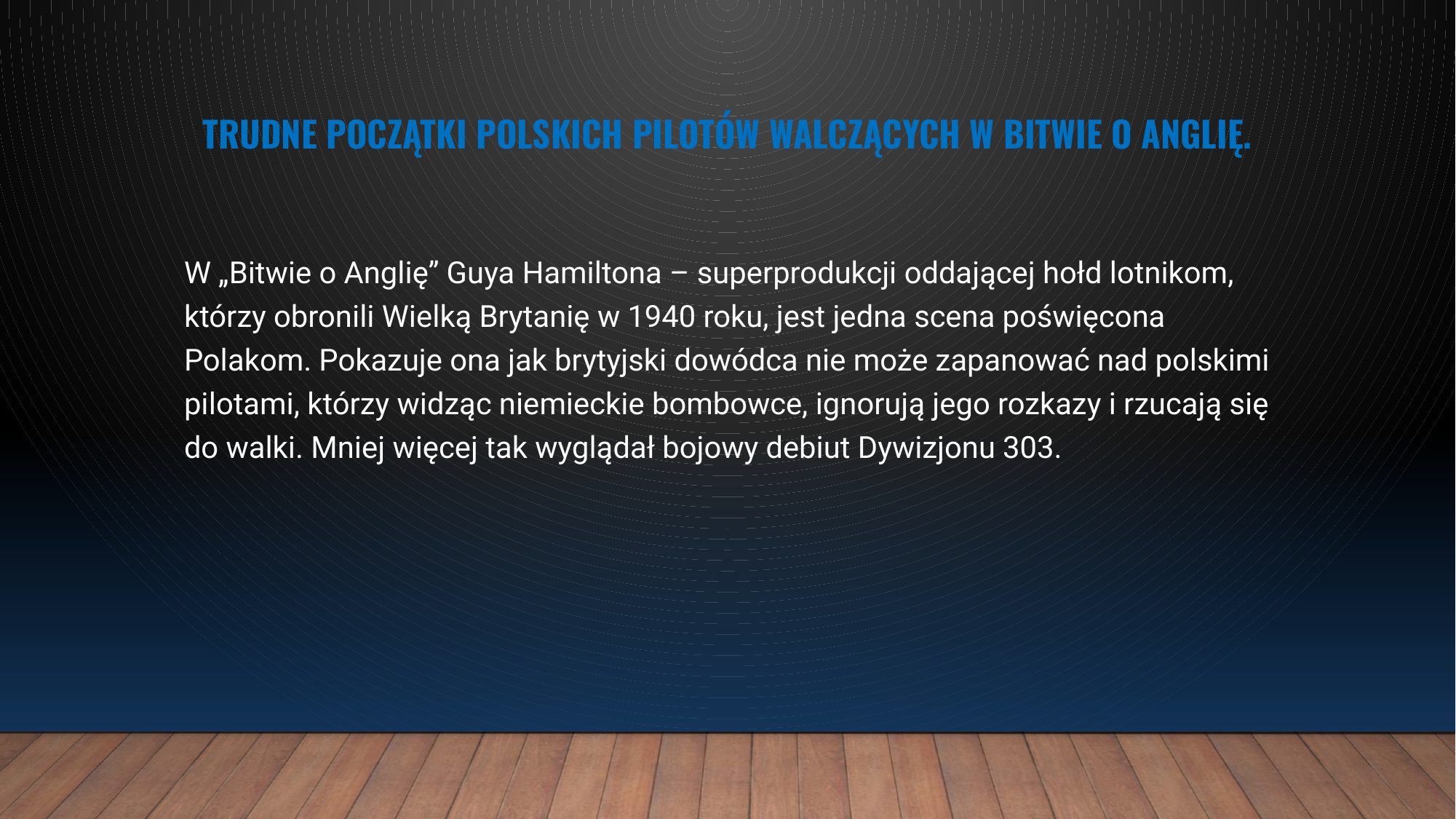

# Trudne początki polskich pilotów walczących w bitwie o Anglię.
W „Bitwie o Anglię” Guya Hamiltona – superprodukcji oddającej hołd lotnikom, którzy obronili Wielką Brytanię w 1940 roku, jest jedna scena poświęcona Polakom. Pokazuje ona jak brytyjski dowódca nie może zapanować nad polskimi pilotami, którzy widząc niemieckie bombowce, ignorują jego rozkazy i rzucają się do walki. Mniej więcej tak wyglądał bojowy debiut Dywizjonu 303.